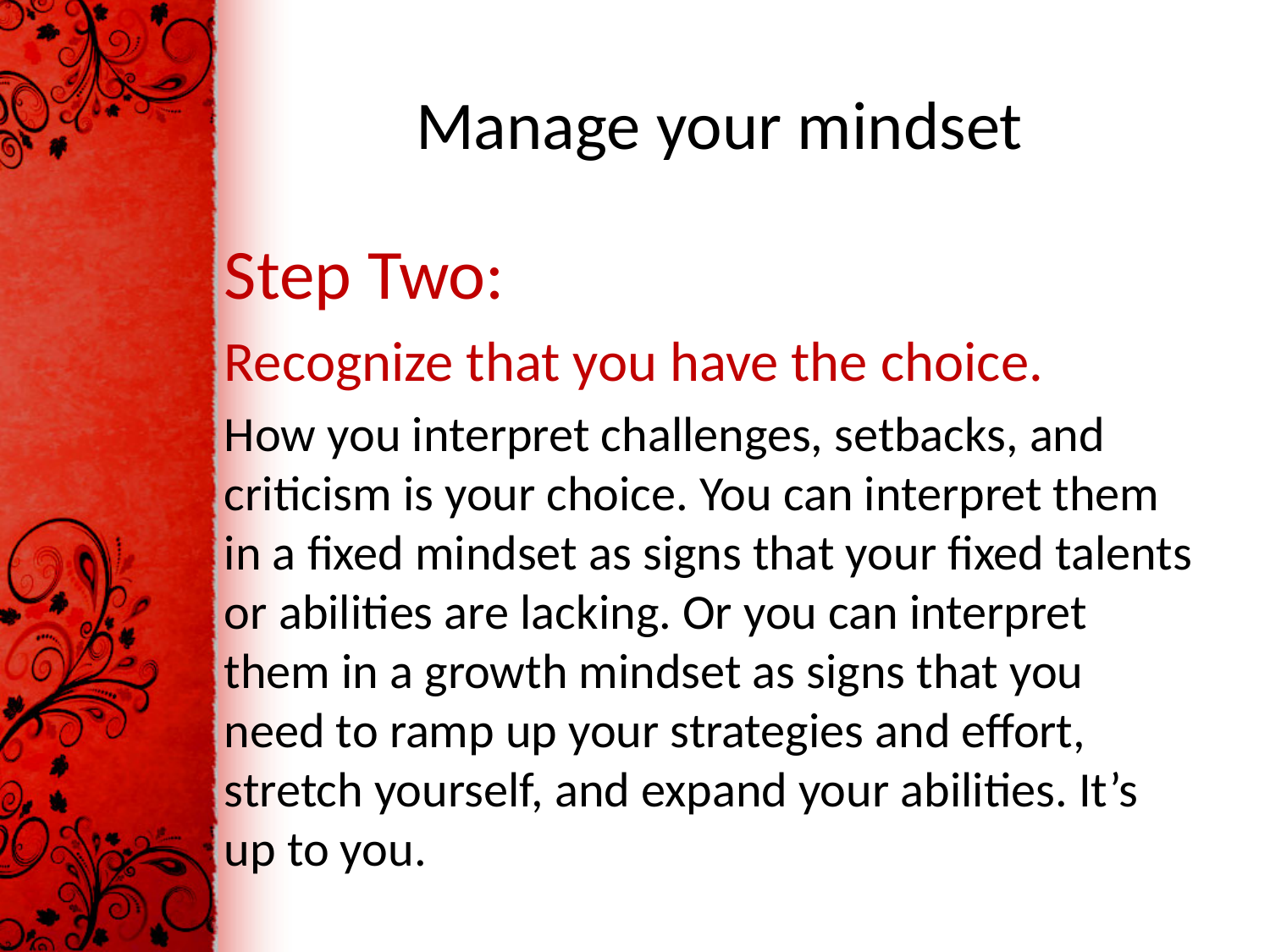

# Manage your mindset
Step Two:
Recognize that you have the choice.
How you interpret challenges, setbacks, and criticism is your choice. You can interpret them in a fixed mindset as signs that your fixed talents or abilities are lacking. Or you can interpret them in a growth mindset as signs that you need to ramp up your strategies and effort, stretch yourself, and expand your abilities. It’s up to you.